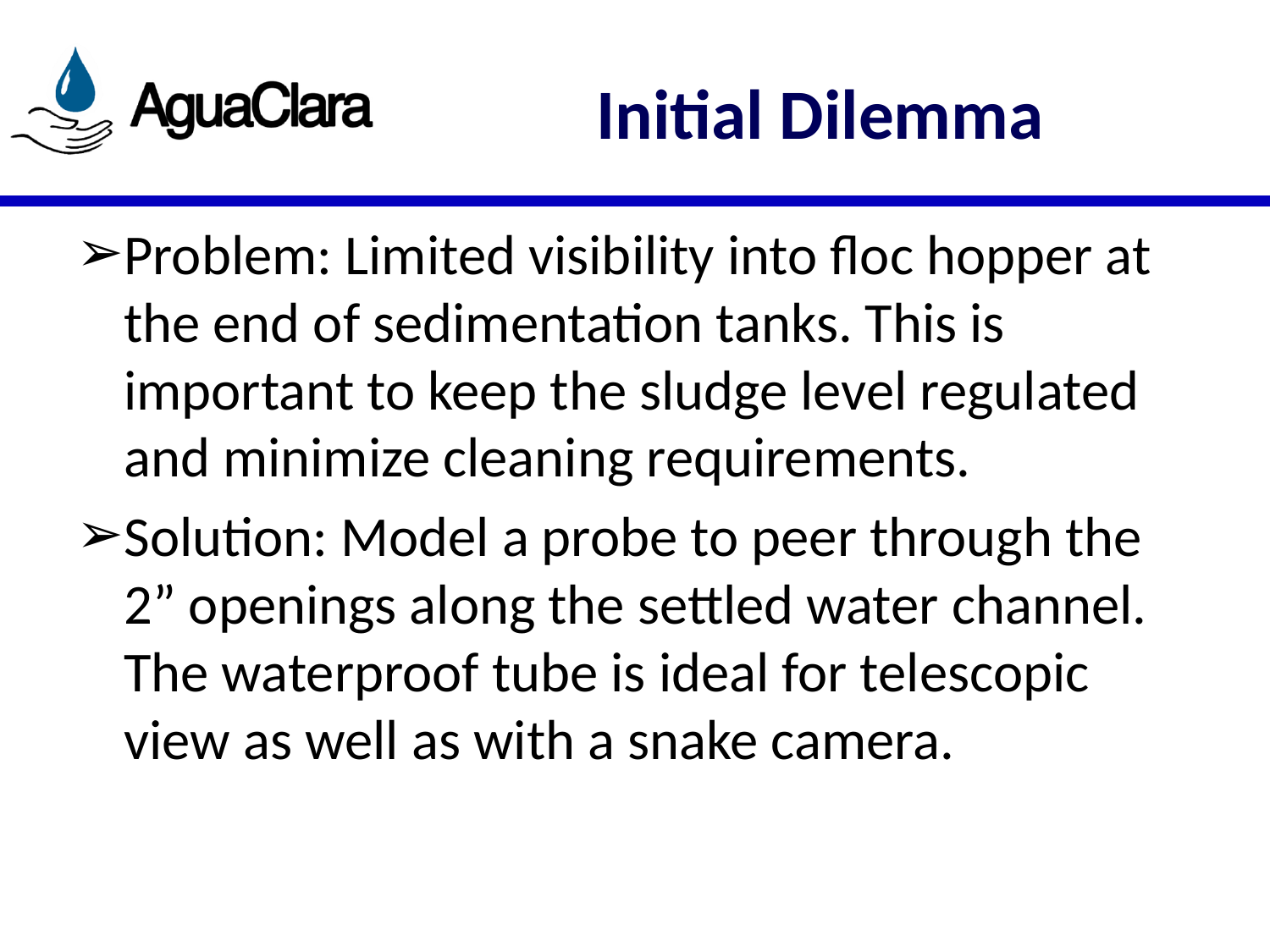

# Initial Dilemma
Problem: Limited visibility into floc hopper at the end of sedimentation tanks. This is important to keep the sludge level regulated and minimize cleaning requirements.
Solution: Model a probe to peer through the 2” openings along the settled water channel. The waterproof tube is ideal for telescopic view as well as with a snake camera.